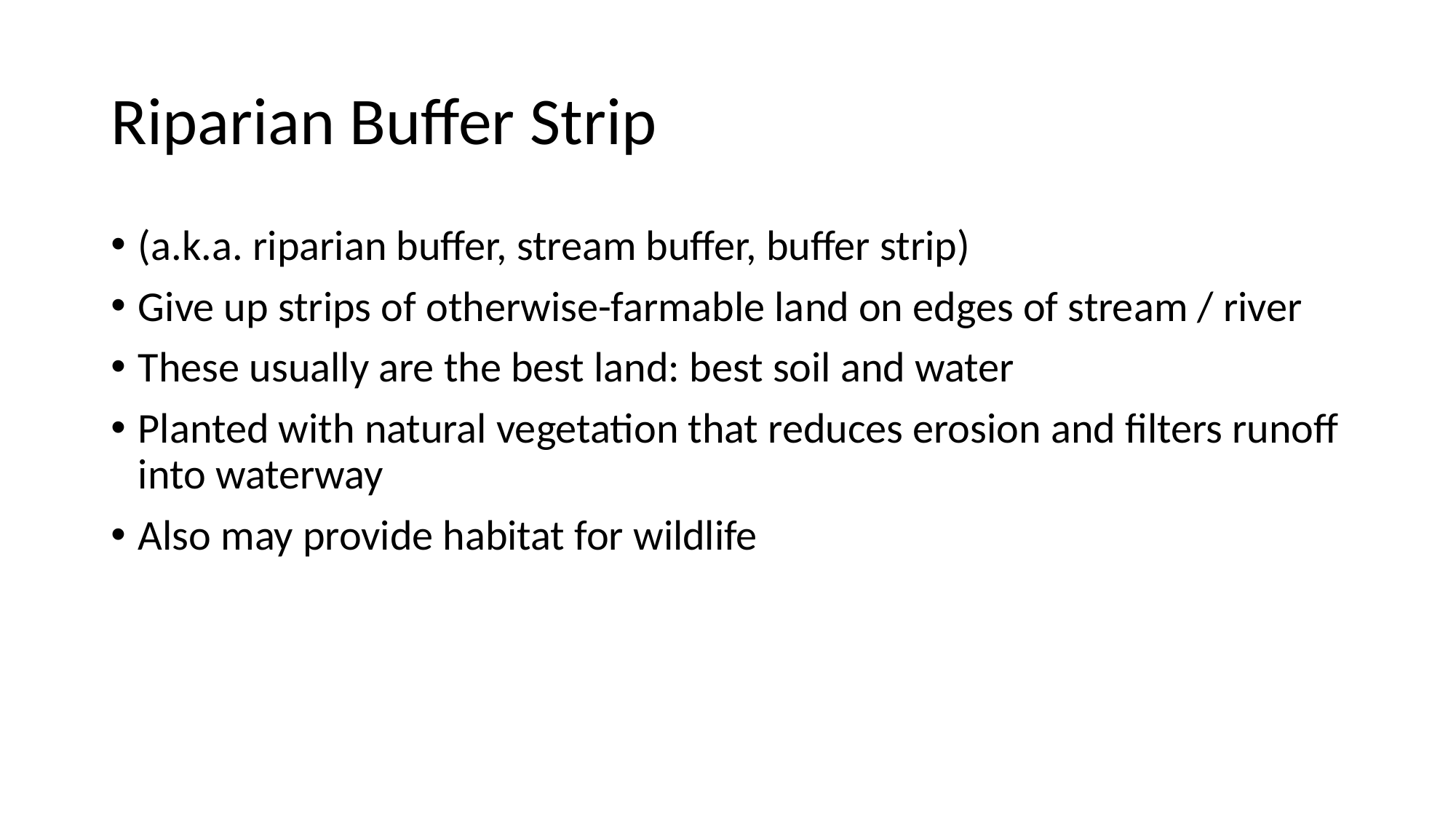

# Riparian Buffer Strip
(a.k.a. riparian buffer, stream buffer, buffer strip)
Give up strips of otherwise-farmable land on edges of stream / river
These usually are the best land: best soil and water
Planted with natural vegetation that reduces erosion and filters runoff into waterway
Also may provide habitat for wildlife